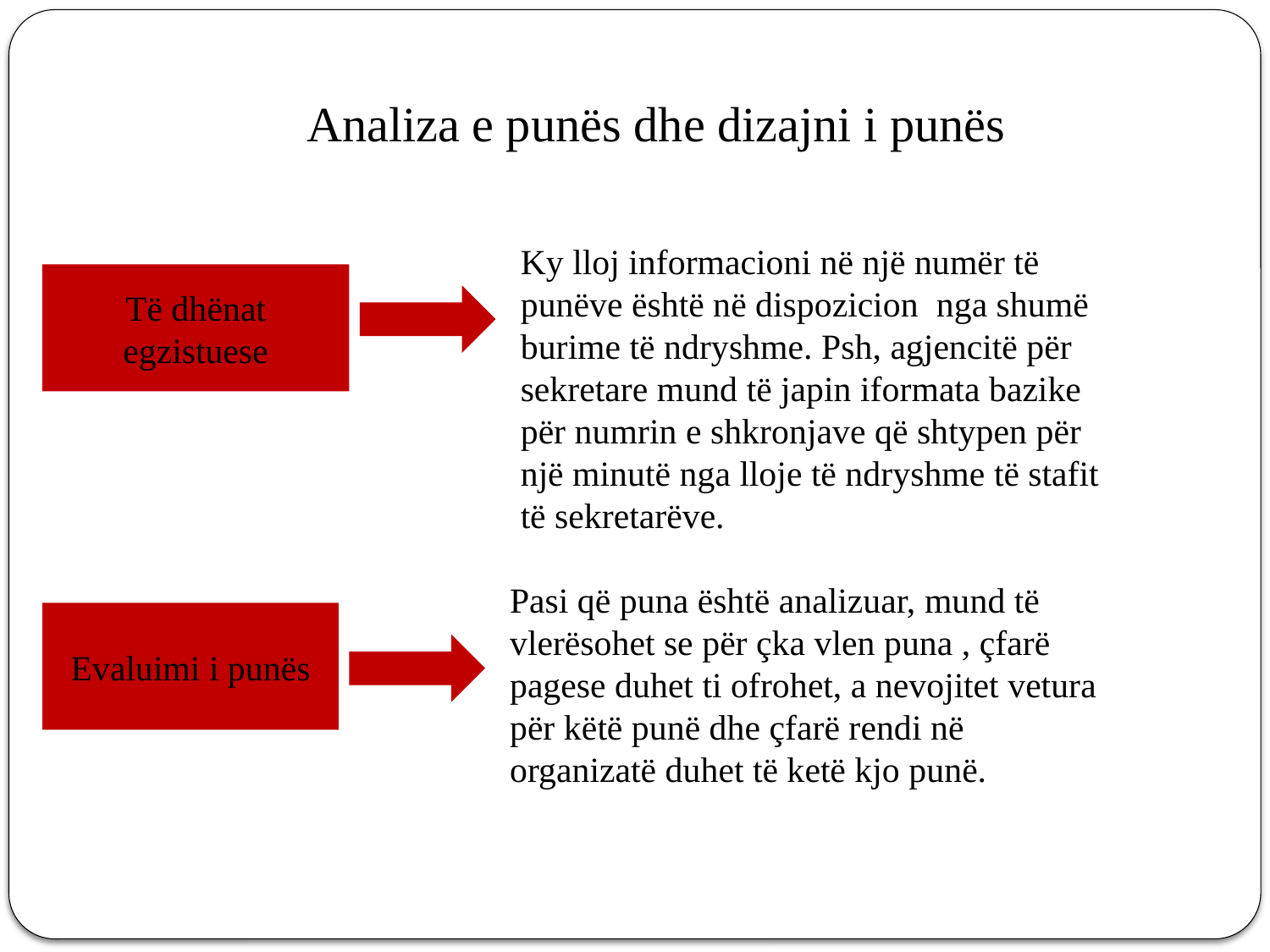

Analiza e punës dhe dizajni i punës
Ky lloj informacioni në një numër të punëve është në dispozicion  nga shumë burime të ndryshme. Psh, agjencitë për sekretare mund të japin iformata bazike për numrin e shkronjave që shtypen për një minutë nga lloje të ndryshme të stafit të sekretarëve.
Të dhënat egzistuese

Pasi që puna është analizuar, mund të vlerësohet se për çka vlen puna , çfarë pagese duhet ti ofrohet, a nevojitet vetura për këtë punë dhe çfarë rendi në organizatë duhet të ketë kjo punë.
Evaluimi i punës